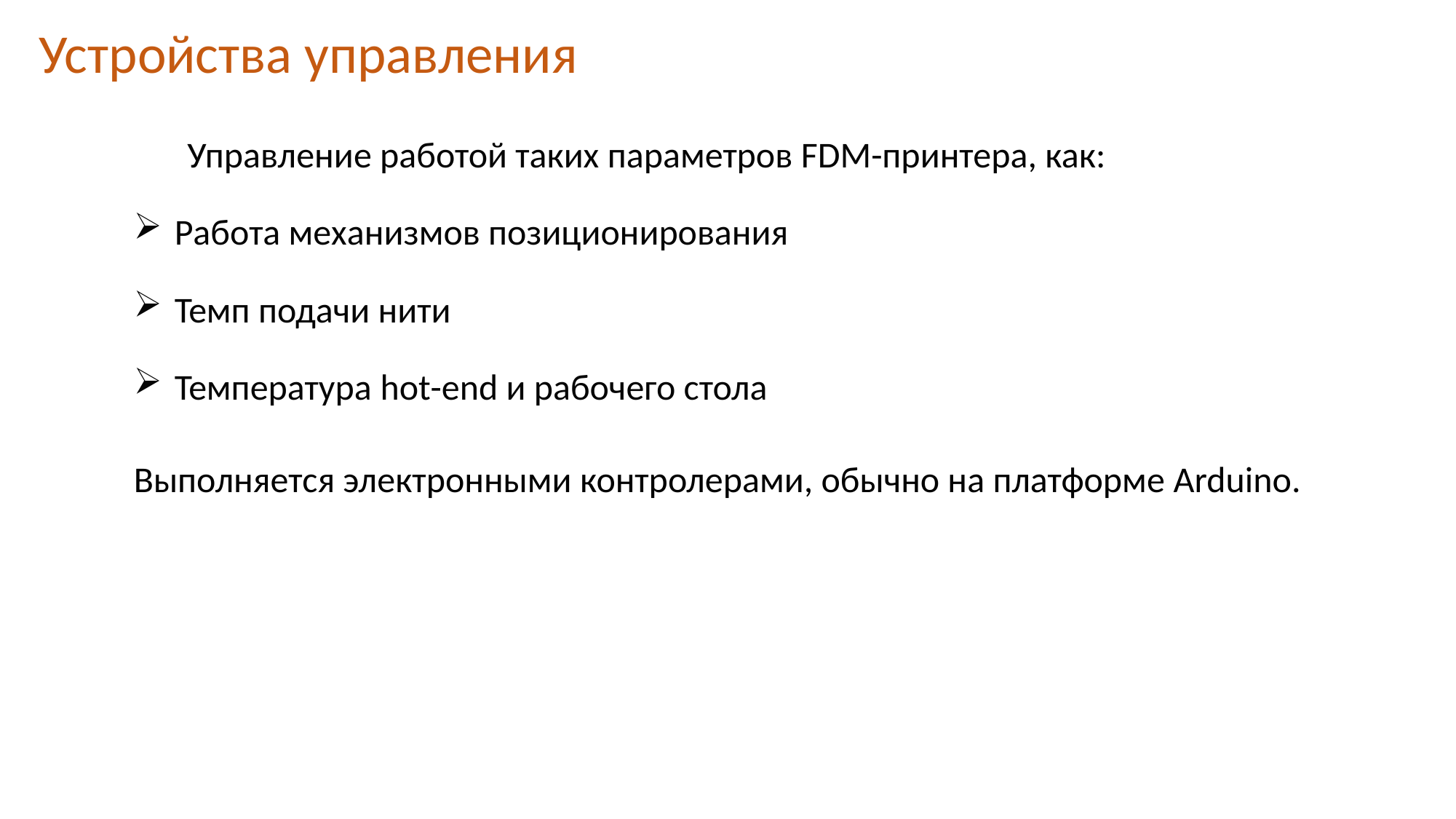

Устройства управления
Управление работой таких параметров FDM-принтера, как:
Работа механизмов позиционирования
Темп подачи нити
Температура hot-end и рабочего стола
Выполняется электронными контролерами, обычно на платформе Arduino.